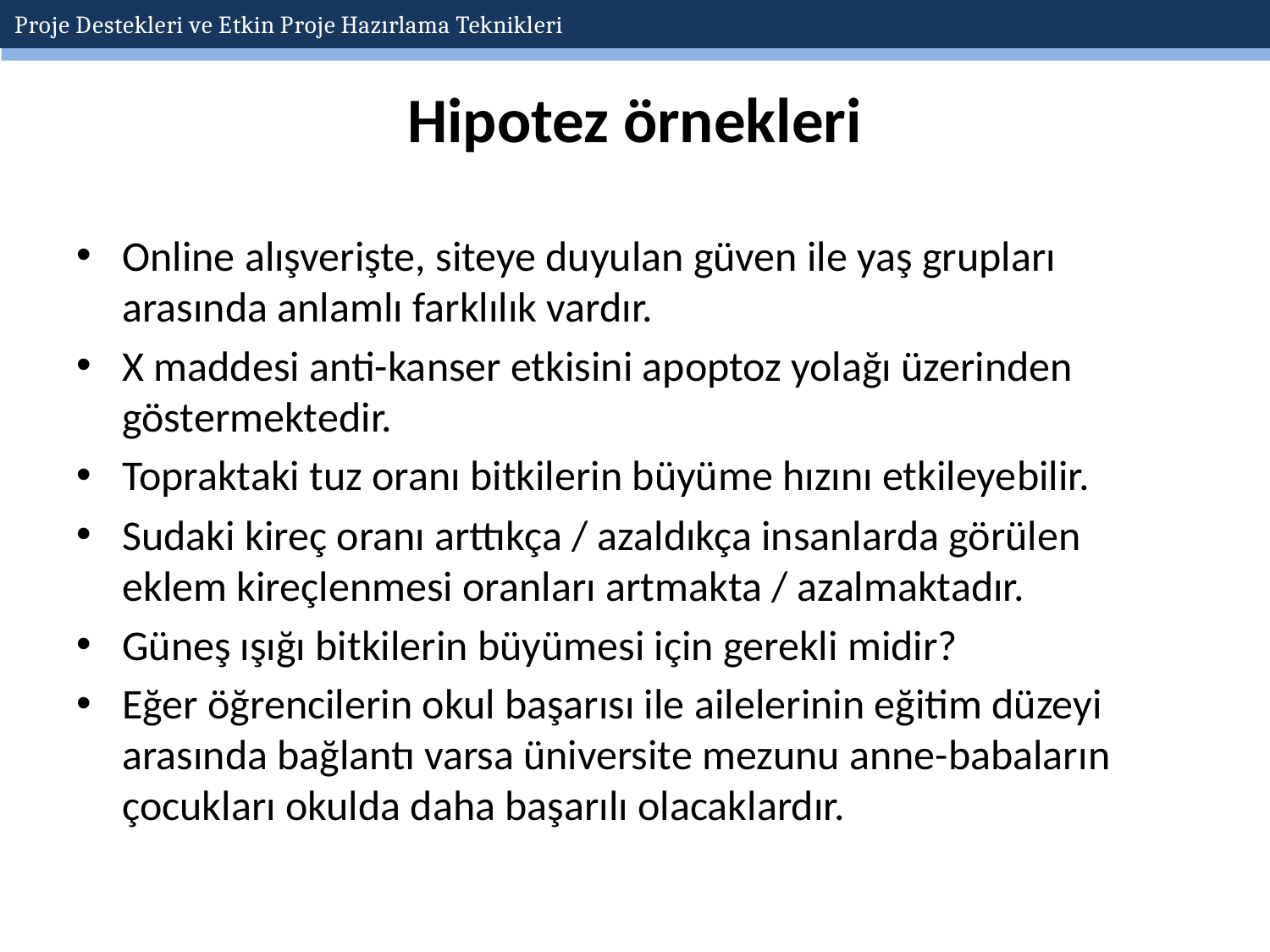

Proje Destekleri ve Etkin Proje Hazırlama Teknikleri
# Hipotez örnekleri
Online alışverişte, siteye duyulan güven ile yaş grupları arasında anlamlı farklılık vardır.
X maddesi anti-kanser etkisini apoptoz yolağı üzerinden göstermektedir.
Topraktaki tuz oranı bitkilerin büyüme hızını etkileyebilir.
Sudaki kireç oranı arttıkça / azaldıkça insanlarda görülen eklem kireçlenmesi oranları artmakta / azalmaktadır.
Güneş ışığı bitkilerin büyümesi için gerekli midir?
Eğer öğrencilerin okul başarısı ile ailelerinin eğitim düzeyi arasında bağlantı varsa üniversite mezunu anne-babaların çocukları okulda daha başarılı olacaklardır.